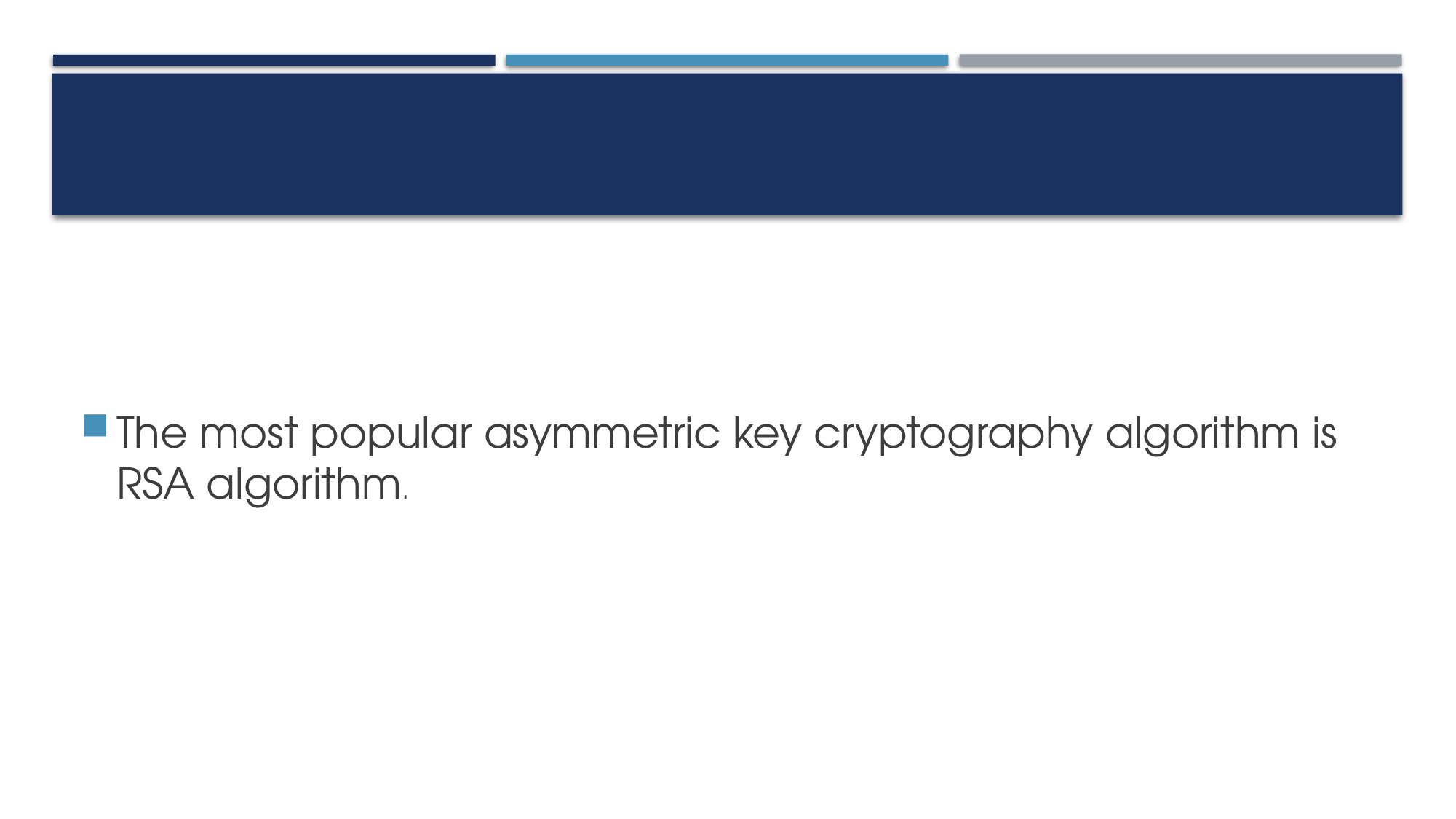

#
The most popular asymmetric key cryptography algorithm is RSA algorithm.